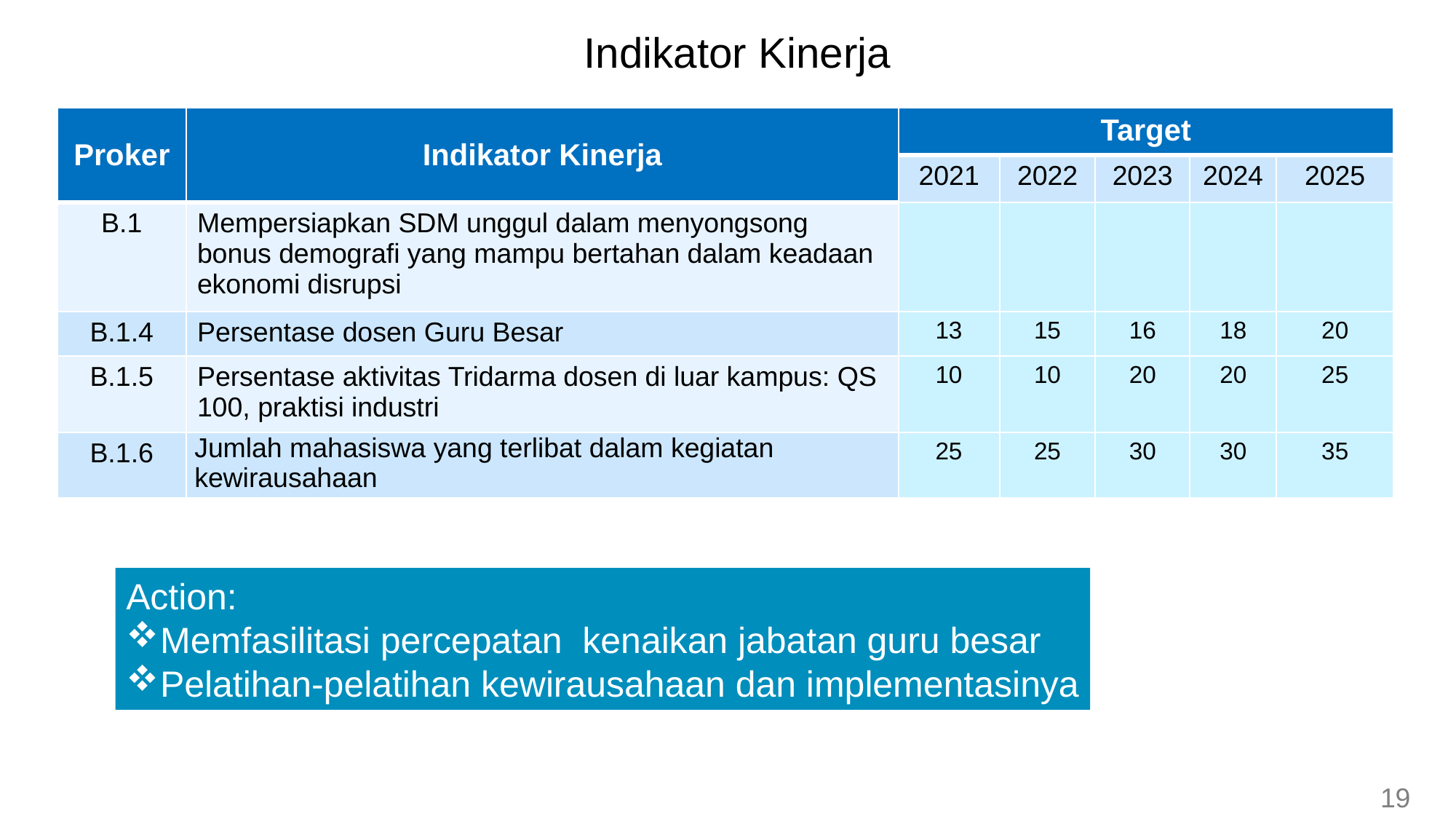

Indikator Kinerja
| Proker | Indikator Kinerja | Target |  |  |  |  |
| --- | --- | --- | --- | --- | --- | --- |
|  |  | 2021 | 2022 | 2023 | 2024 | 2025 |
| B.1 | Mempersiapkan SDM unggul dalam menyongsong bonus demografi yang mampu bertahan dalam keadaan ekonomi disrupsi |  |  |  |  |  |
| B.1.4 | Persentase dosen Guru Besar | 13 | 15 | 16 | 18 | 20 |
| B.1.5 | Persentase aktivitas Tridarma dosen di luar kampus: QS 100, praktisi industri | 10 | 10 | 20 | 20 | 25 |
| B.1.6 | Jumlah mahasiswa yang terlibat dalam kegiatan kewirausahaan | 25 | 25 | 30 | 30 | 35 |
Action:
Memfasilitasi percepatan  kenaikan jabatan guru besar
Pelatihan-pelatihan kewirausahaan dan implementasinya
19